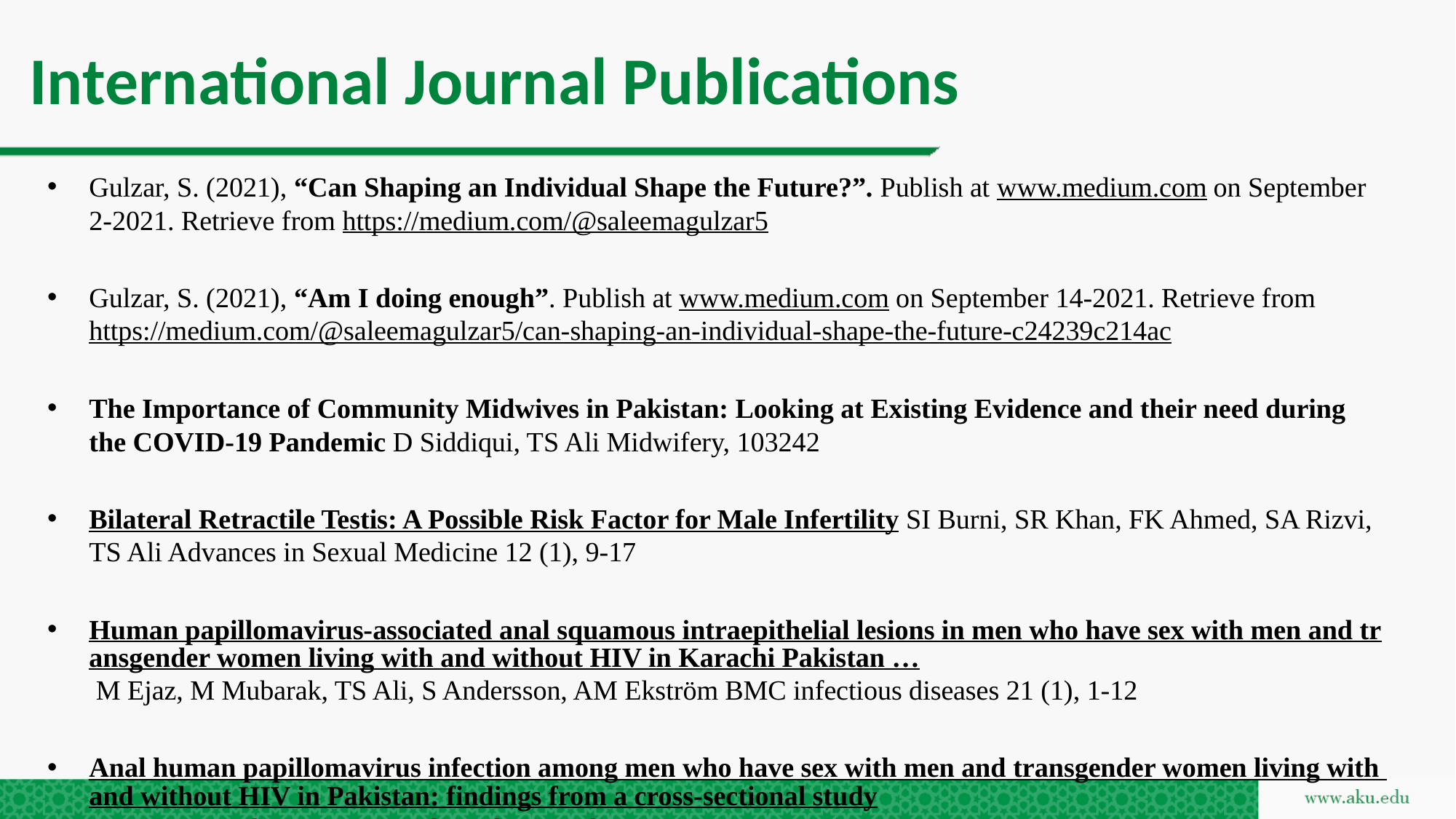

# International Journal Publications
Gulzar, S. (2021), “Can Shaping an Individual Shape the Future?”. Publish at www.medium.com on September 2-2021. Retrieve from https://medium.com/@saleemagulzar5

Gulzar, S. (2021), “Am I doing enough”. Publish at www.medium.com on September 14-2021. Retrieve from https://medium.com/@saleemagulzar5/can-shaping-an-individual-shape-the-future-c24239c214ac

The Importance of Community Midwives in Pakistan: Looking at Existing Evidence and their need during the COVID-19 Pandemic D Siddiqui, TS Ali Midwifery, 103242

Bilateral Retractile Testis: A Possible Risk Factor for Male Infertility SI Burni, SR Khan, FK Ahmed, SA Rizvi, TS Ali Advances in Sexual Medicine 12 (1), 9-17

Human papillomavirus-associated anal squamous intraepithelial lesions in men who have sex with men and transgender women living with and without HIV in Karachi Pakistan … M Ejaz, M Mubarak, TS Ali, S Andersson, AM Ekström BMC infectious diseases 21 (1), 1-12

Anal human papillomavirus infection among men who have sex with men and transgender women living with and without HIV in Pakistan: findings from a cross-sectional study M Ejaz, S Andersson, S Batool, T Ali, AM Ekström BMJ open 11 (11), e052176